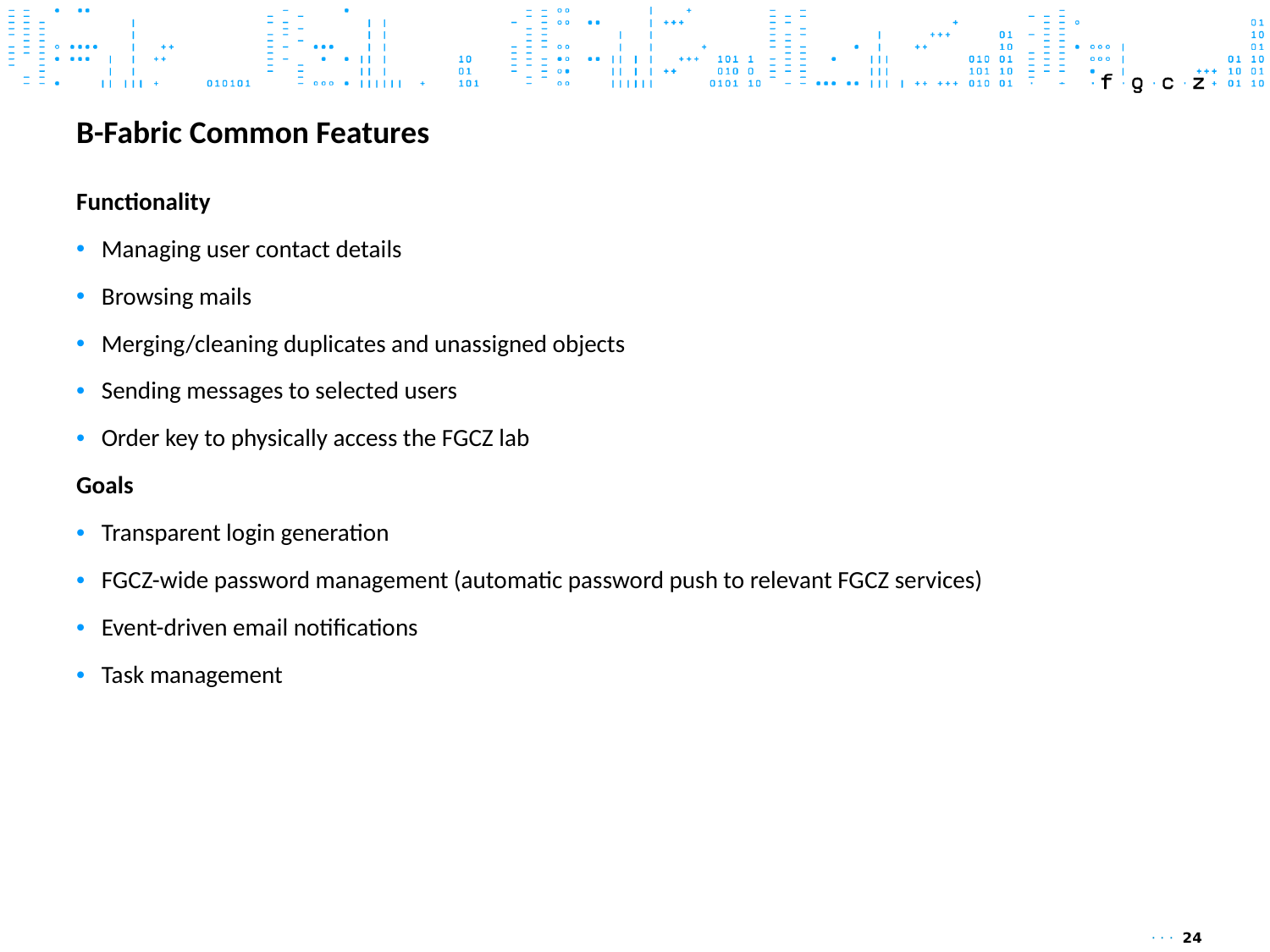

# B-Fabric Common Features
Functionality
Managing user contact details
Browsing mails
Merging/cleaning duplicates and unassigned objects
Sending messages to selected users
Order key to physically access the FGCZ lab
Goals
Transparent login generation
FGCZ-wide password management (automatic password push to relevant FGCZ services)
Event-driven email notifications
Task management

· · ·  24